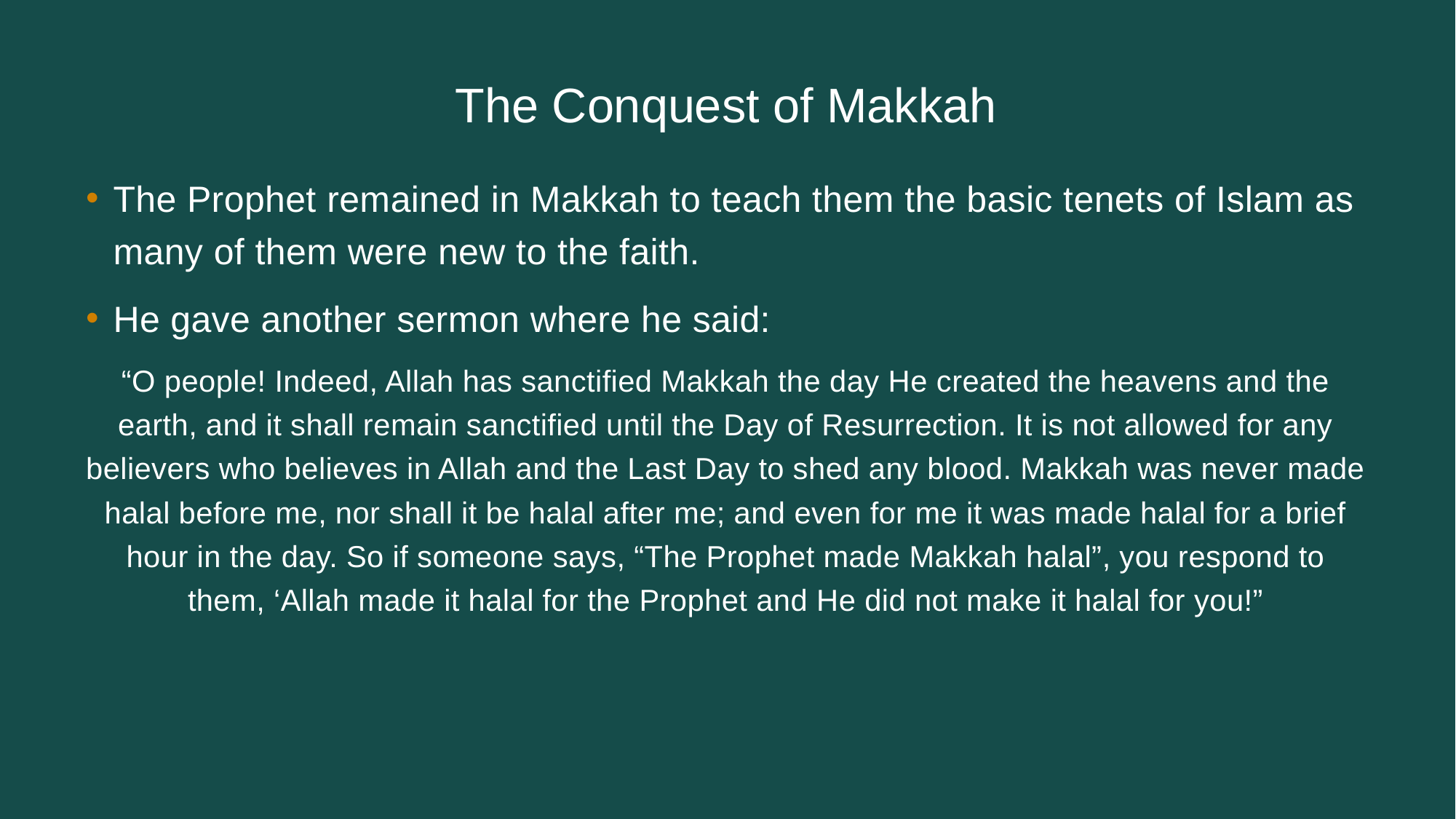

# The Conquest of Makkah
The Prophet remained in Makkah to teach them the basic tenets of Islam as many of them were new to the faith.
He gave another sermon where he said:
“O people! Indeed, Allah has sanctified Makkah the day He created the heavens and the earth, and it shall remain sanctified until the Day of Resurrection. It is not allowed for any believers who believes in Allah and the Last Day to shed any blood. Makkah was never made halal before me, nor shall it be halal after me; and even for me it was made halal for a brief hour in the day. So if someone says, “The Prophet made Makkah halal”, you respond to them, ‘Allah made it halal for the Prophet and He did not make it halal for you!”